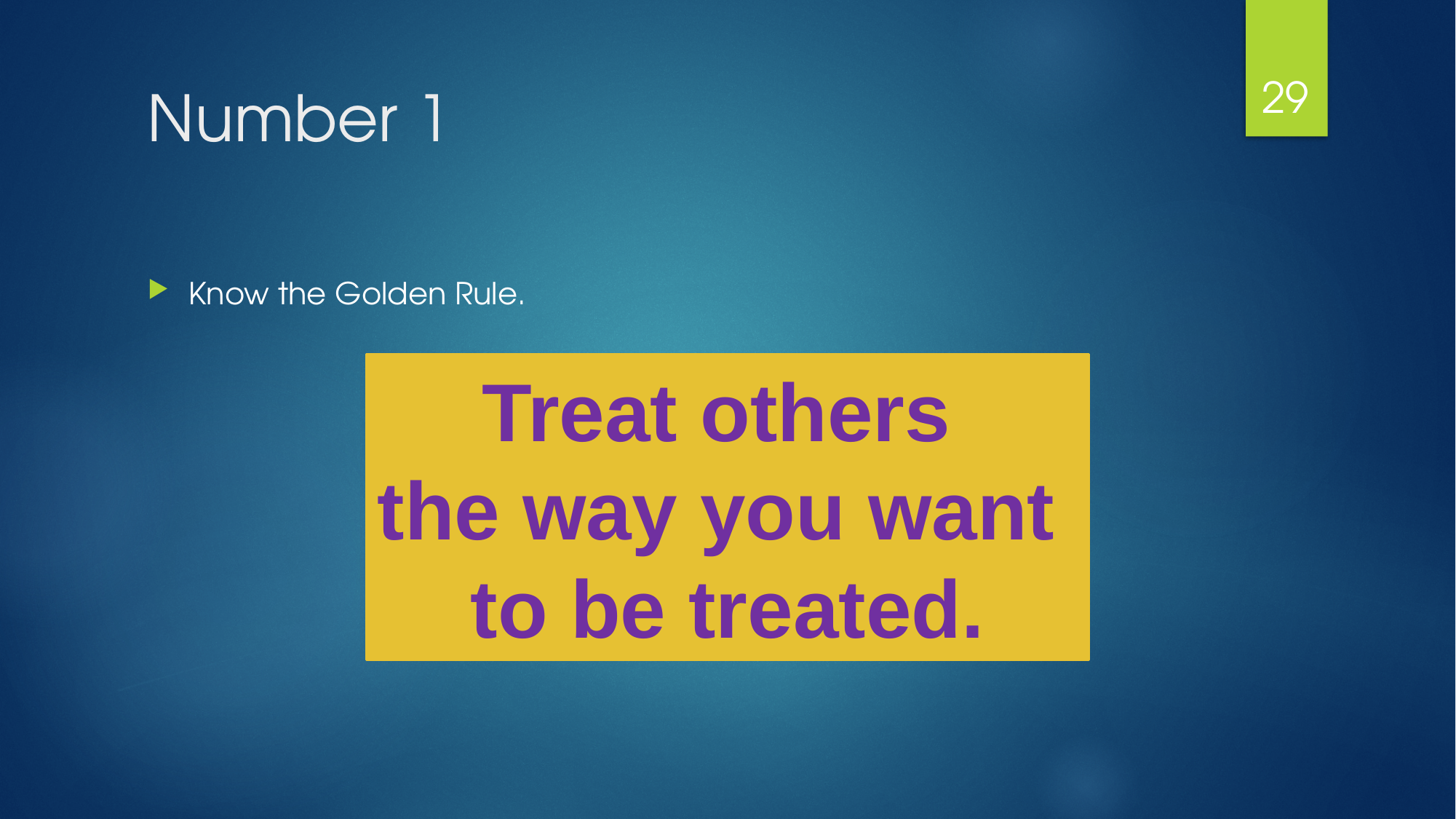

29
Number 1
Know the Golden Rule.
Treat others
the way you want
to be treated.